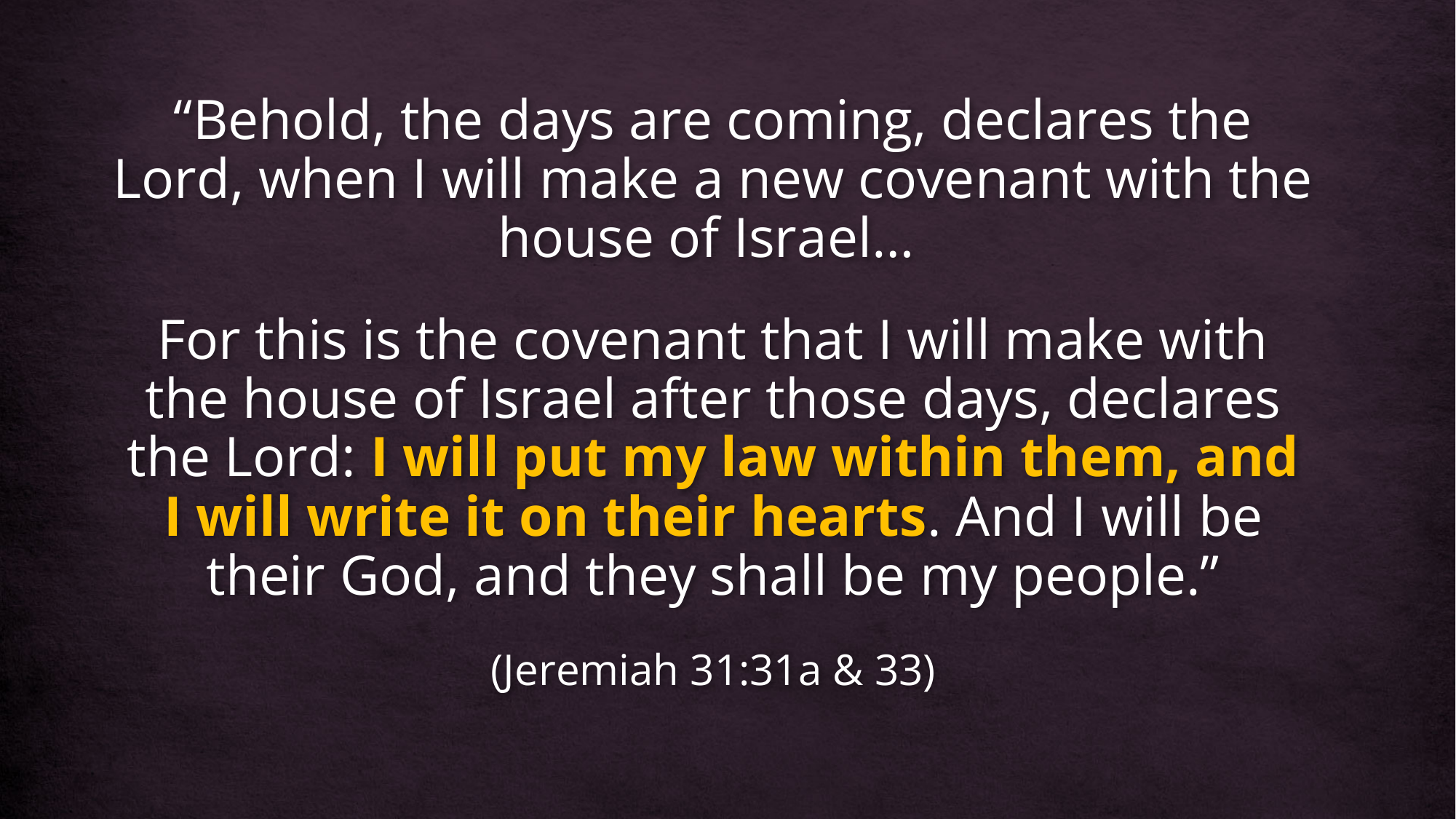

“Behold, the days are coming, declares the Lord, when I will make a new covenant with the house of Israel…
For this is the covenant that I will make with the house of Israel after those days, declares the Lord: I will put my law within them, and I will write it on their hearts. And I will be their God, and they shall be my people.”
(Jeremiah 31:31a & 33)